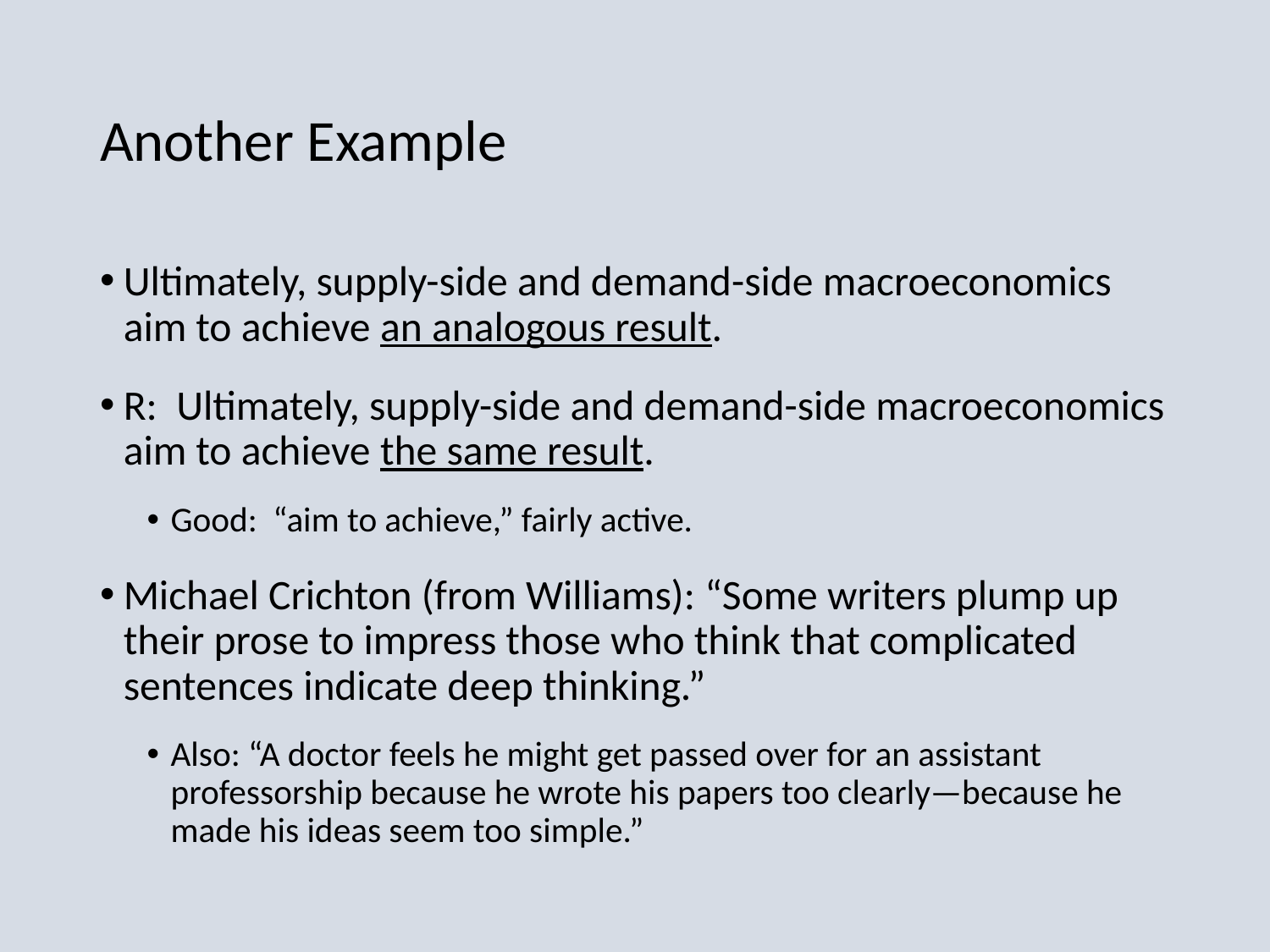

# Another Example
Ultimately, supply-side and demand-side macroeconomics aim to achieve an analogous result.
R:  Ultimately, supply-side and demand-side macroeconomics aim to achieve the same result.
Good:  “aim to achieve,” fairly active.
Michael Crichton (from Williams): “Some writers plump up their prose to impress those who think that complicated sentences indicate deep thinking.”
Also: “A doctor feels he might get passed over for an assistant professorship because he wrote his papers too clearly—because he made his ideas seem too simple.”